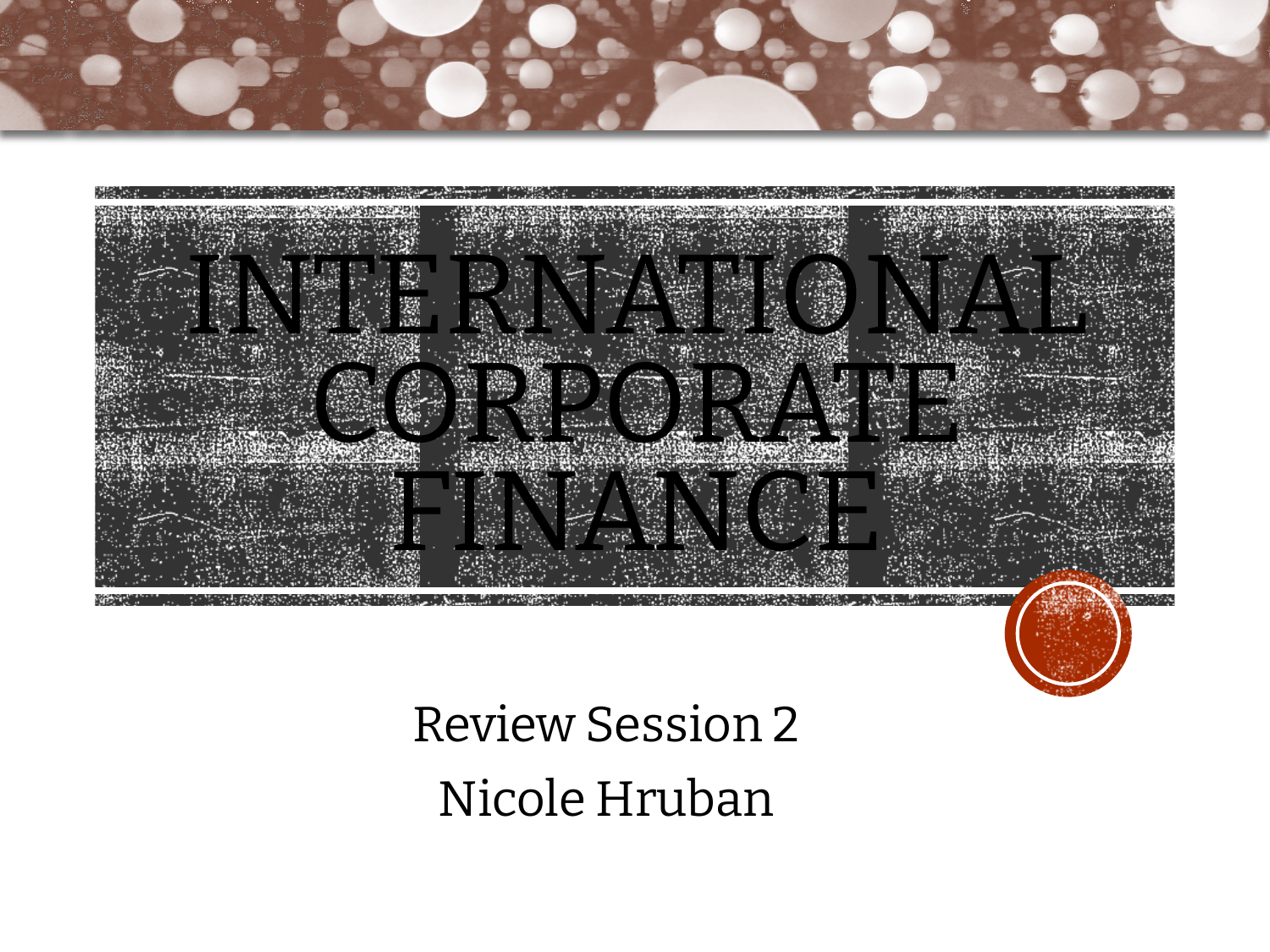

# International Corporate Finance
Review Session 2
Nicole Hruban